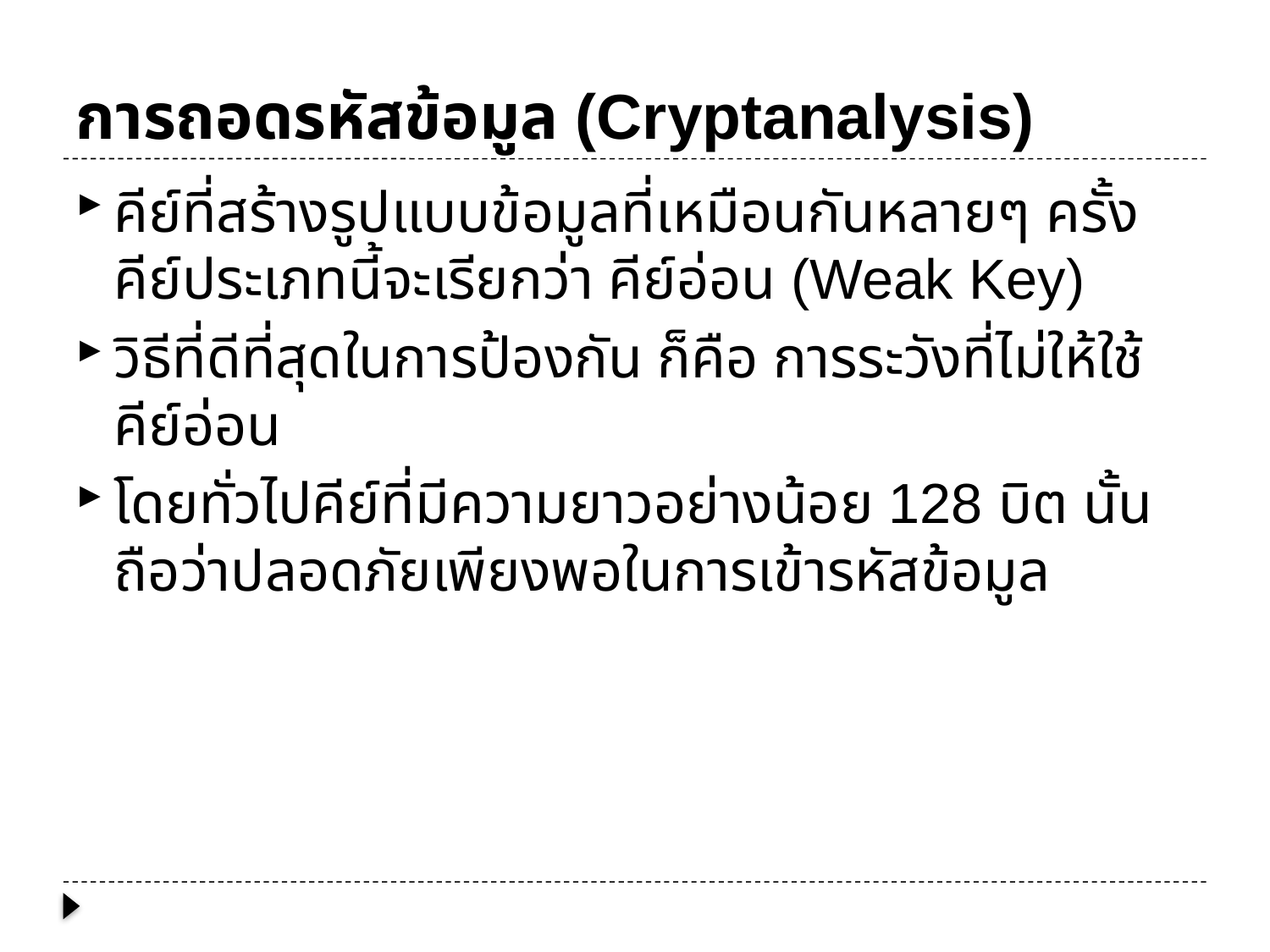

# การถอดรหัสข้อมูล (Cryptanalysis)
คีย์ที่สร้างรูปแบบข้อมูลที่เหมือนกันหลายๆ ครั้ง คีย์ประเภทนี้จะเรียกว่า คีย์อ่อน (Weak Key)
วิธีที่ดีที่สุดในการป้องกัน ก็คือ การระวังที่ไม่ให้ใช้คีย์อ่อน
โดยทั่วไปคีย์ที่มีความยาวอย่างน้อย 128 บิต นั้นถือว่าปลอดภัยเพียงพอในการเข้ารหัสข้อมูล